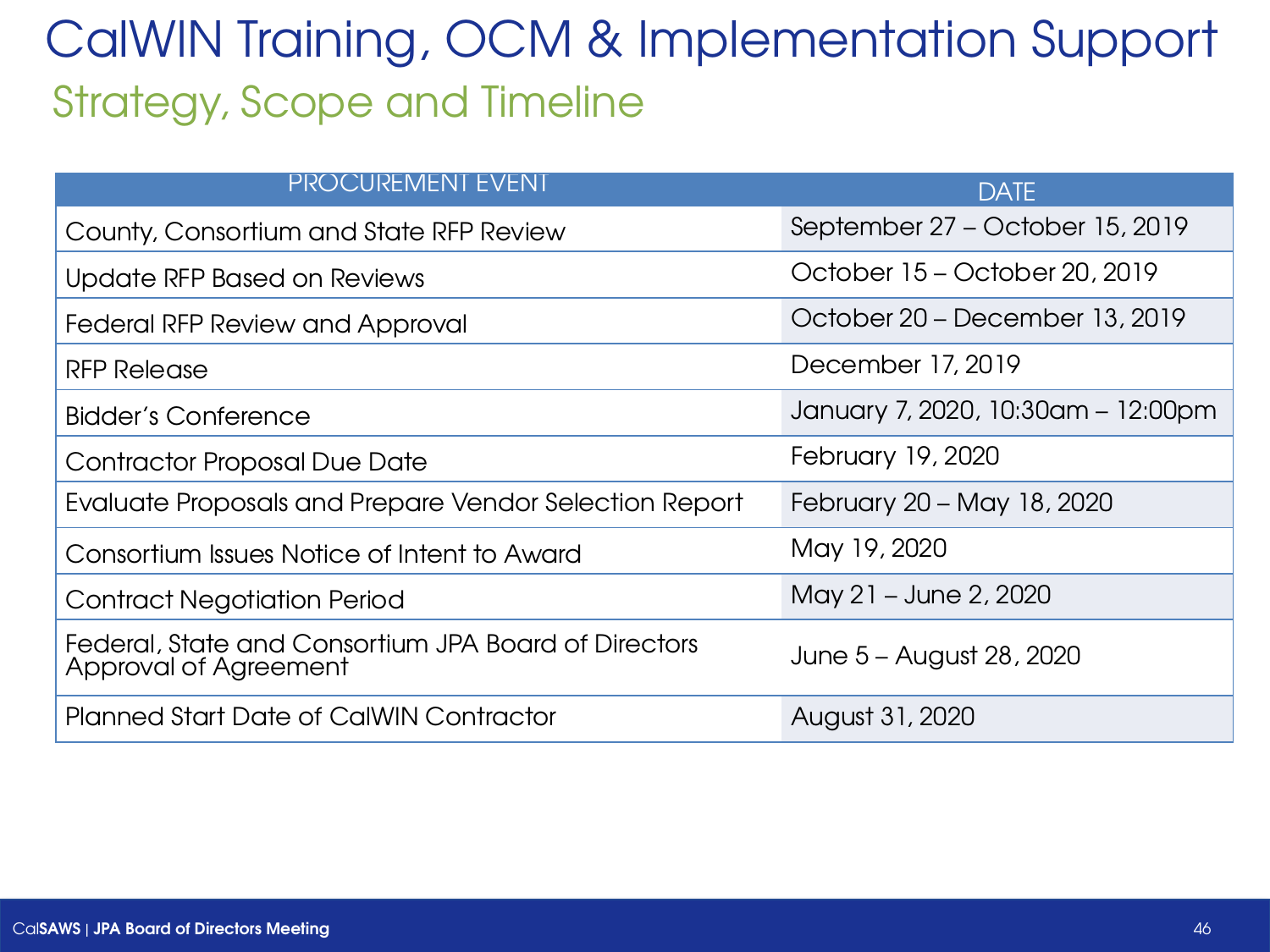

# CalWIN Training, OCM & Implementation Support
Strategy, Scope and Timeline
| PROCUREMENT EVENT | DATE |
| --- | --- |
| County, Consortium and State RFP Review | September 27 – October 15, 2019 |
| Update RFP Based on Reviews | October 15 – October 20, 2019 |
| Federal RFP Review and Approval | October 20 – December 13, 2019 |
| RFP Release | December 17, 2019 |
| Bidder’s Conference | January 7, 2020, 10:30am – 12:00pm |
| Contractor Proposal Due Date | February 19, 2020 |
| Evaluate Proposals and Prepare Vendor Selection Report | February 20 – May 18, 2020 |
| Consortium Issues Notice of Intent to Award | May 19, 2020 |
| Contract Negotiation Period | May 21 – June 2, 2020 |
| Federal, State and Consortium JPA Board of Directors Approval of Agreement | June 5 – August 28, 2020 |
| Planned Start Date of CalWIN Contractor | August 31, 2020 |